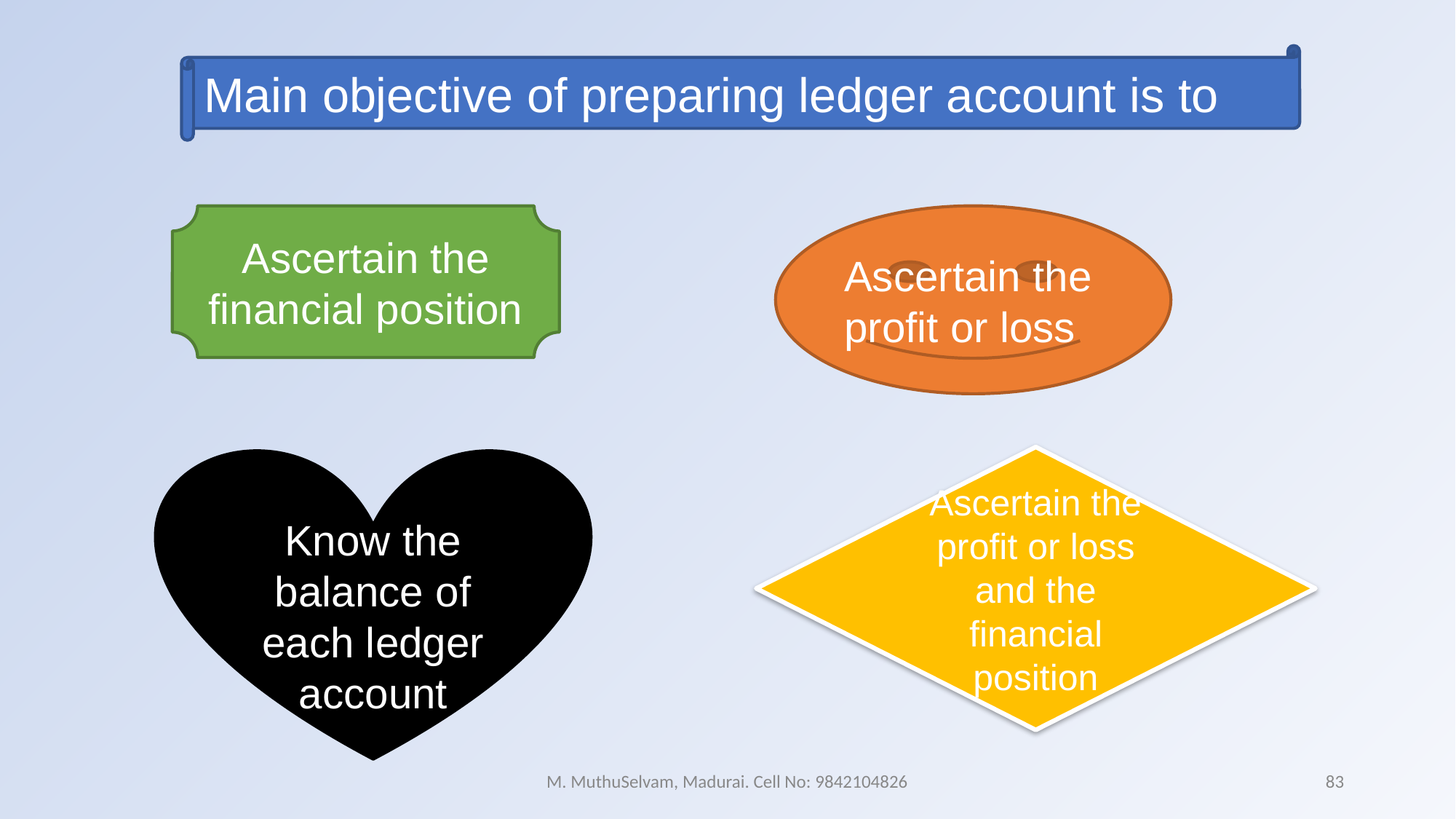

Main objective of preparing ledger account is to
Ascertain the financial position
Ascertain the profit or loss

Know the balance of each ledger account
Ascertain the profit or loss and the financial position
M. MuthuSelvam, Madurai. Cell No: 9842104826
83